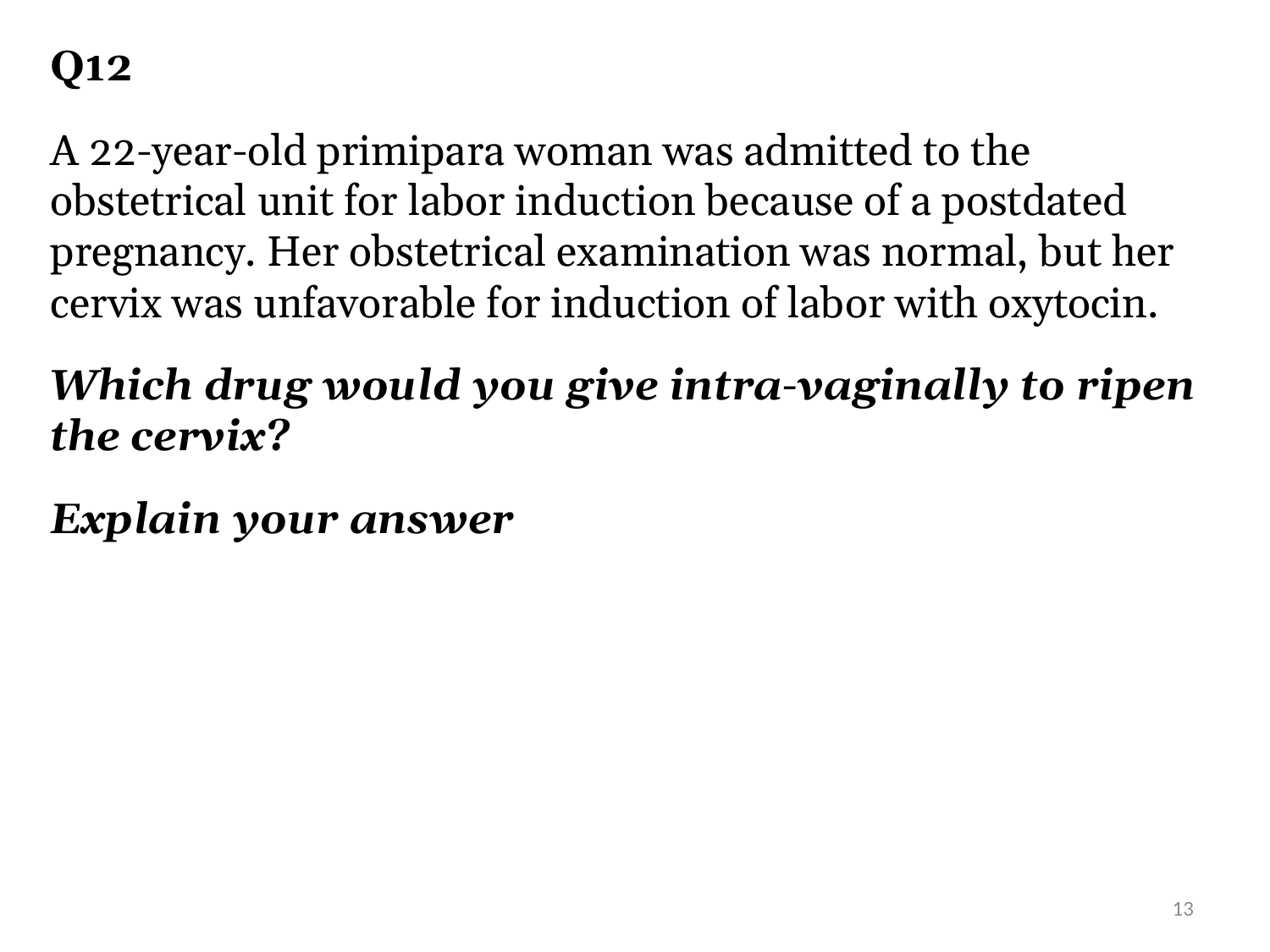

# Q12
A 22-year-old primipara woman was admitted to the obstetrical unit for labor induction because of a postdated pregnancy. Her obstetrical examination was normal, but her cervix was unfavorable for induction of labor with oxytocin.
Which drug would you give intra-vaginally to ripen the cervix?
Explain your answer
13